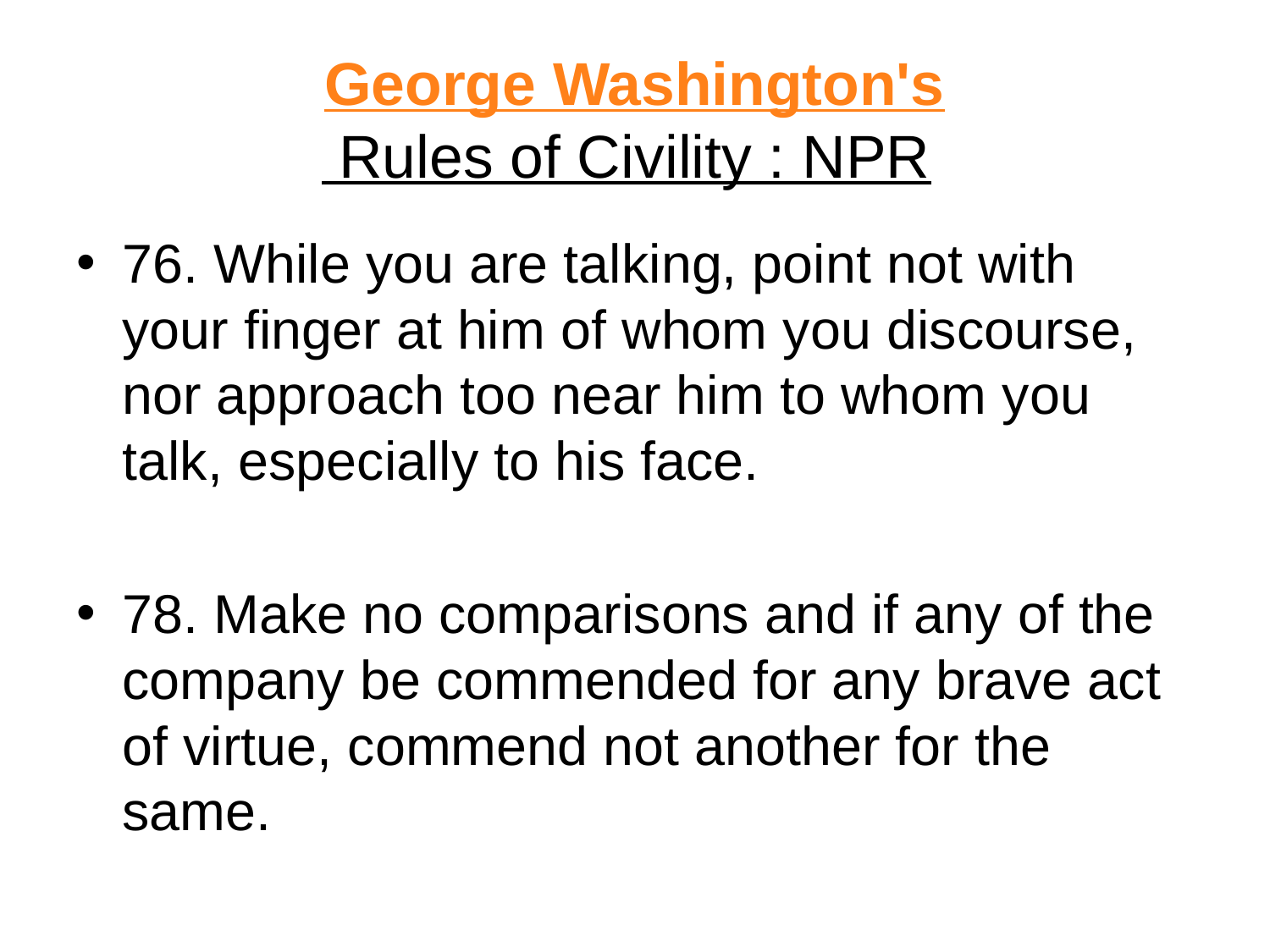

# George Washington's Rules of Civility : NPR
76. While you are talking, point not with your finger at him of whom you discourse, nor approach too near him to whom you talk, especially to his face.

78. Make no comparisons and if any of the company be commended for any brave act of virtue, commend not another for the same.